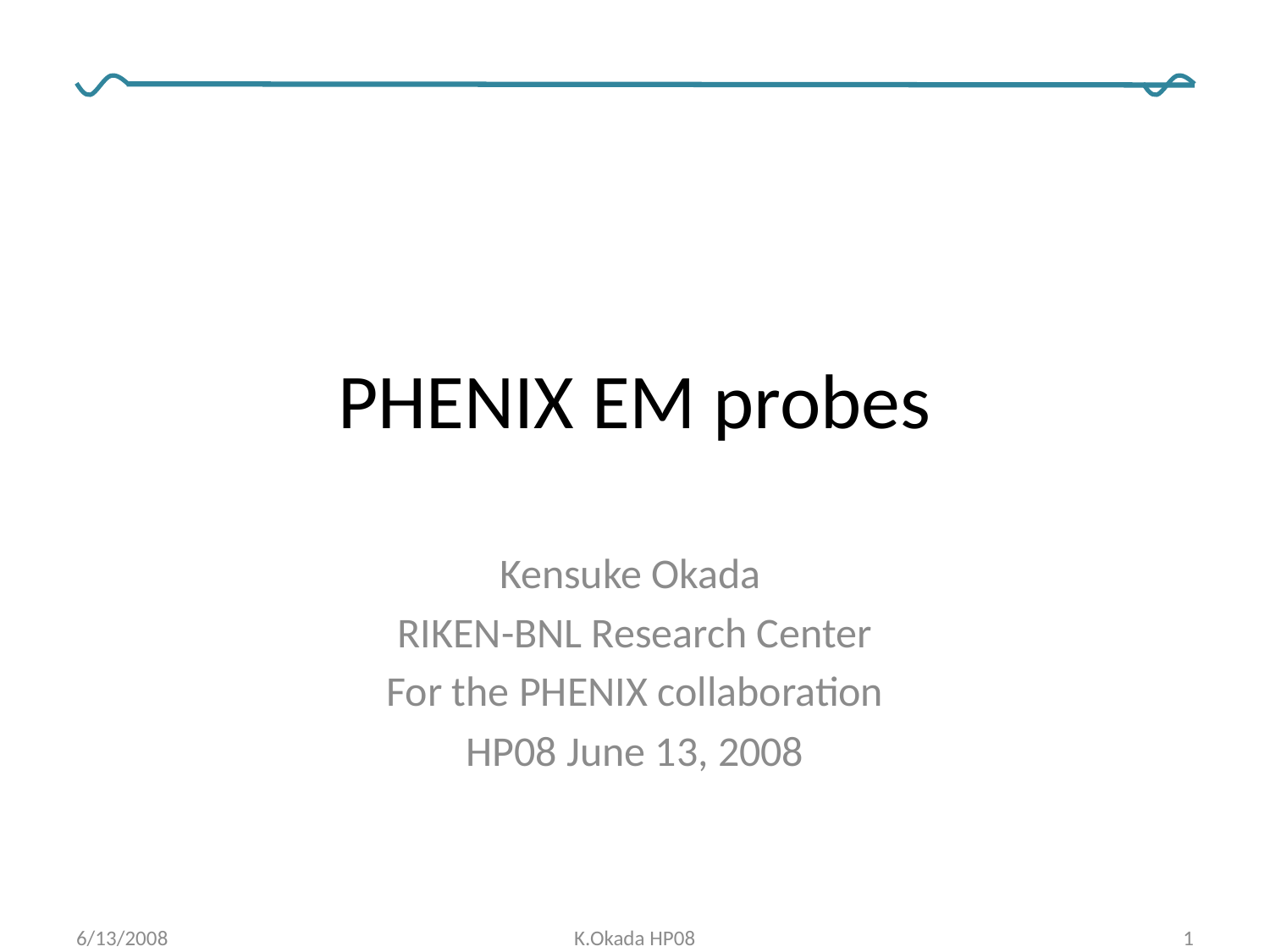

# PHENIX EM probes
Kensuke Okada
RIKEN-BNL Research Center
For the PHENIX collaboration
HP08 June 13, 2008
6/13/2008
K.Okada HP08
1